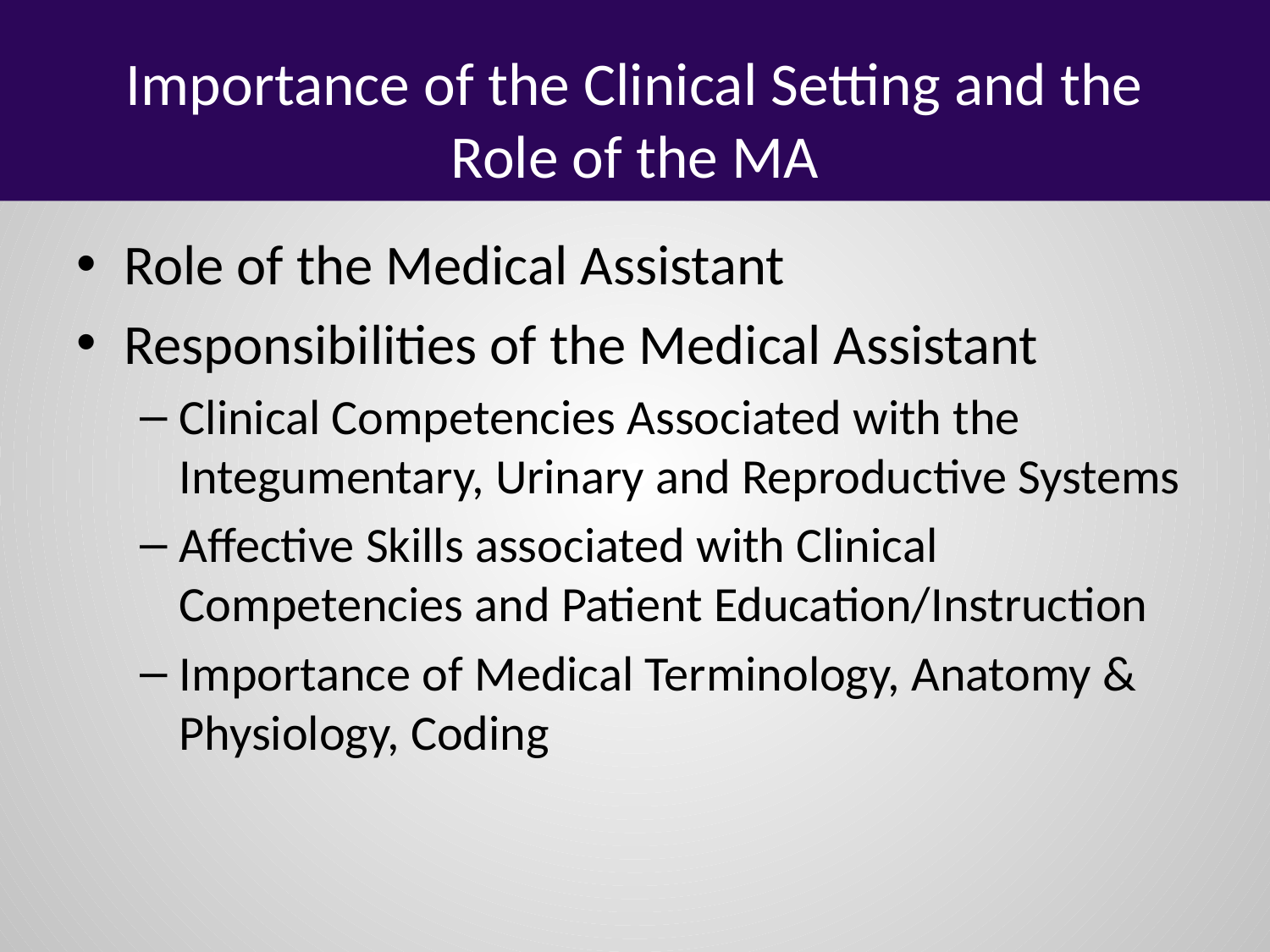

# Importance of the Clinical Setting and the Role of the MA
Role of the Medical Assistant
Responsibilities of the Medical Assistant
Clinical Competencies Associated with the Integumentary, Urinary and Reproductive Systems
Affective Skills associated with Clinical Competencies and Patient Education/Instruction
Importance of Medical Terminology, Anatomy & Physiology, Coding